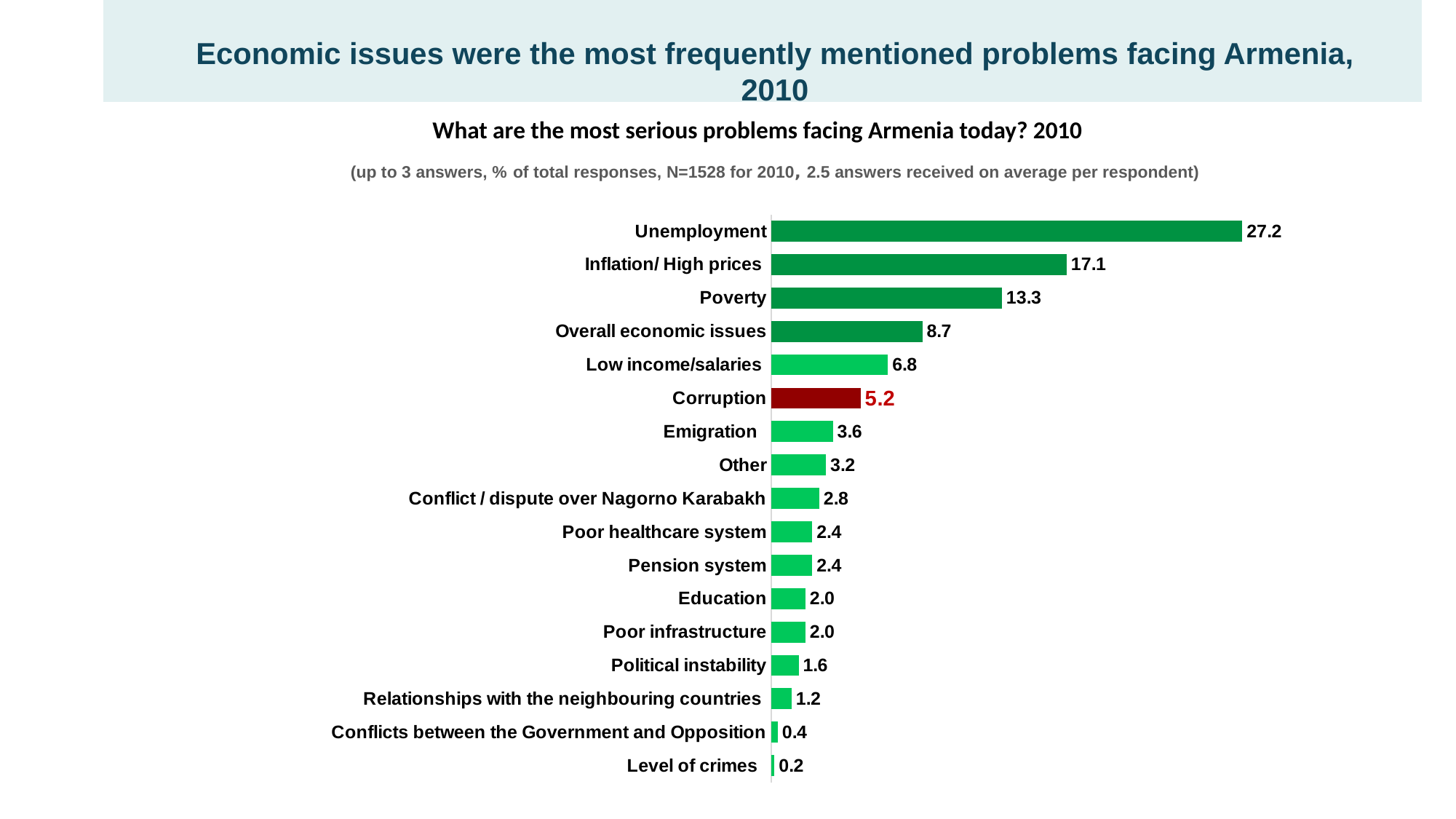

Economic issues were the most frequently mentioned problems facing Armenia, 2010
What are the most serious problems facing Armenia today? 2010
(up to 3 answers, % of total responses, N=1528 for 2010, 2.5 answers received on average per respondent)

### Chart

| Category |  |
|---|---|
| Unemployment | 27.240784850438878 |
| Inflation/ High prices  | 17.089315558830883 |
| Poverty | 13.344036636881654 |
| Overall economic issues | 8.743370751029754 |
| Low income/salaries  | 6.756241034886629 |
| Corruption | 5.1665372619721275 |
| Emigration   | 3.576833489057627 |
| Other | 3.1794075458290014 |
| Conflict / dispute over Nagorno Karabakh | 2.7819816026003763 |
| Poor healthcare system | 2.384555659371751 |
| Pension system | 2.384555659371751 |
| Education | 1.987129716143126 |
| Poor infrastructure | 1.987129716143126 |
| Political instability | 1.5897037729145007 |
| Relationships with the neighbouring countries  | 1.1922778296858756 |
| Conflicts between the Government and Opposition | 0.3974259432286252 |
| Level of crimes   | 0.1987129716143126 |